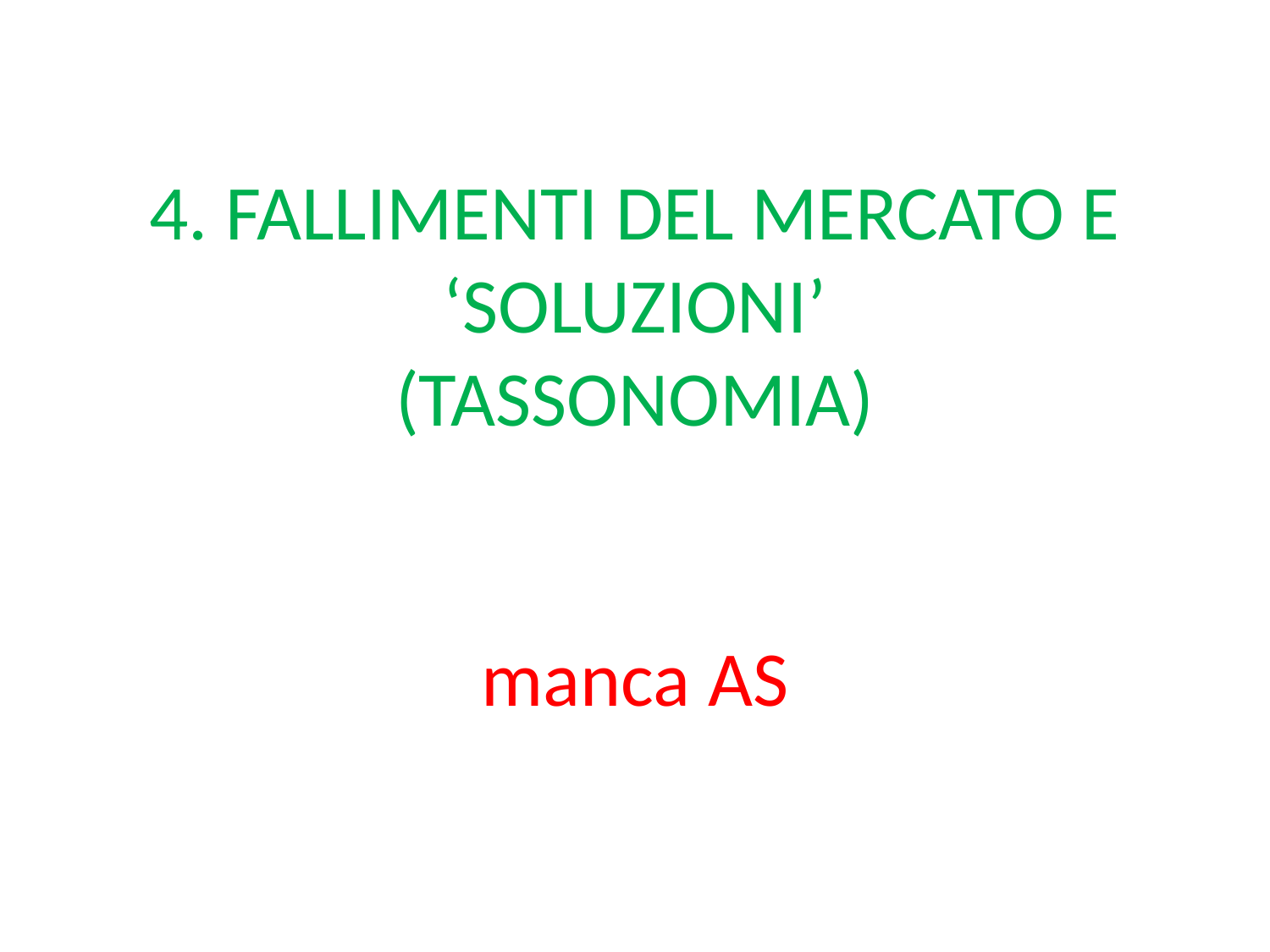

# 4. FALLIMENTI DEL MERCATO E ‘SOLUZIONI’ (TASSONOMIA) manca AS